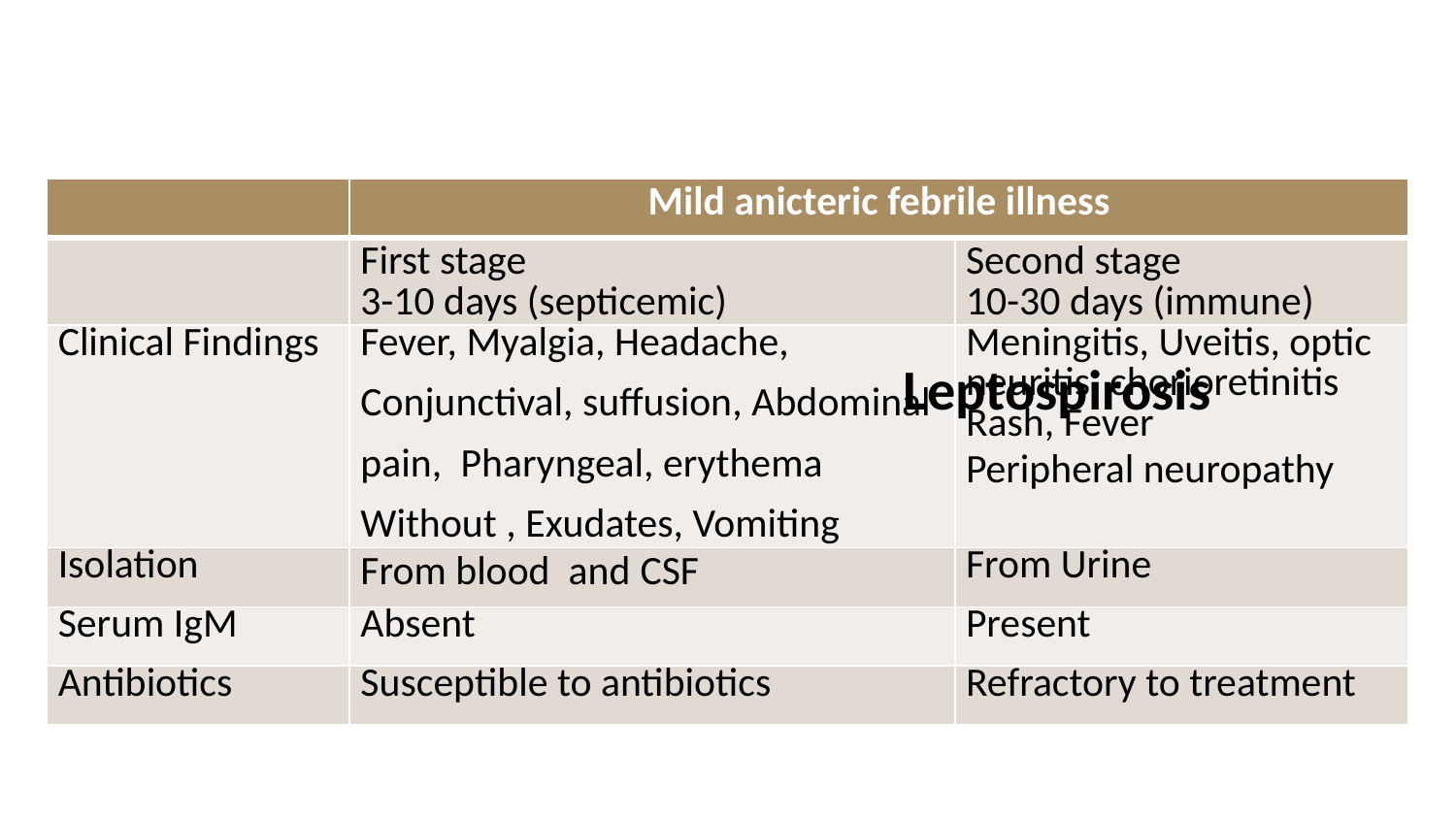

# Leptospirosis
|  | Mild anicteric febrile illness |  |
| --- | --- | --- |
|  | First stage 3-10 days (septicemic) | Second stage 10-30 days (immune) |
| Clinical Findings | Fever, Myalgia, Headache, Conjunctival, suffusion, Abdominal pain, Pharyngeal, erythema Without , Exudates, Vomiting | Meningitis, Uveitis, optic neuritis, chorioretinitis Rash, Fever Peripheral neuropathy |
| Isolation | From blood and CSF | From Urine |
| Serum IgM | Absent | Present |
| Antibiotics | Susceptible to antibiotics | Refractory to treatment |